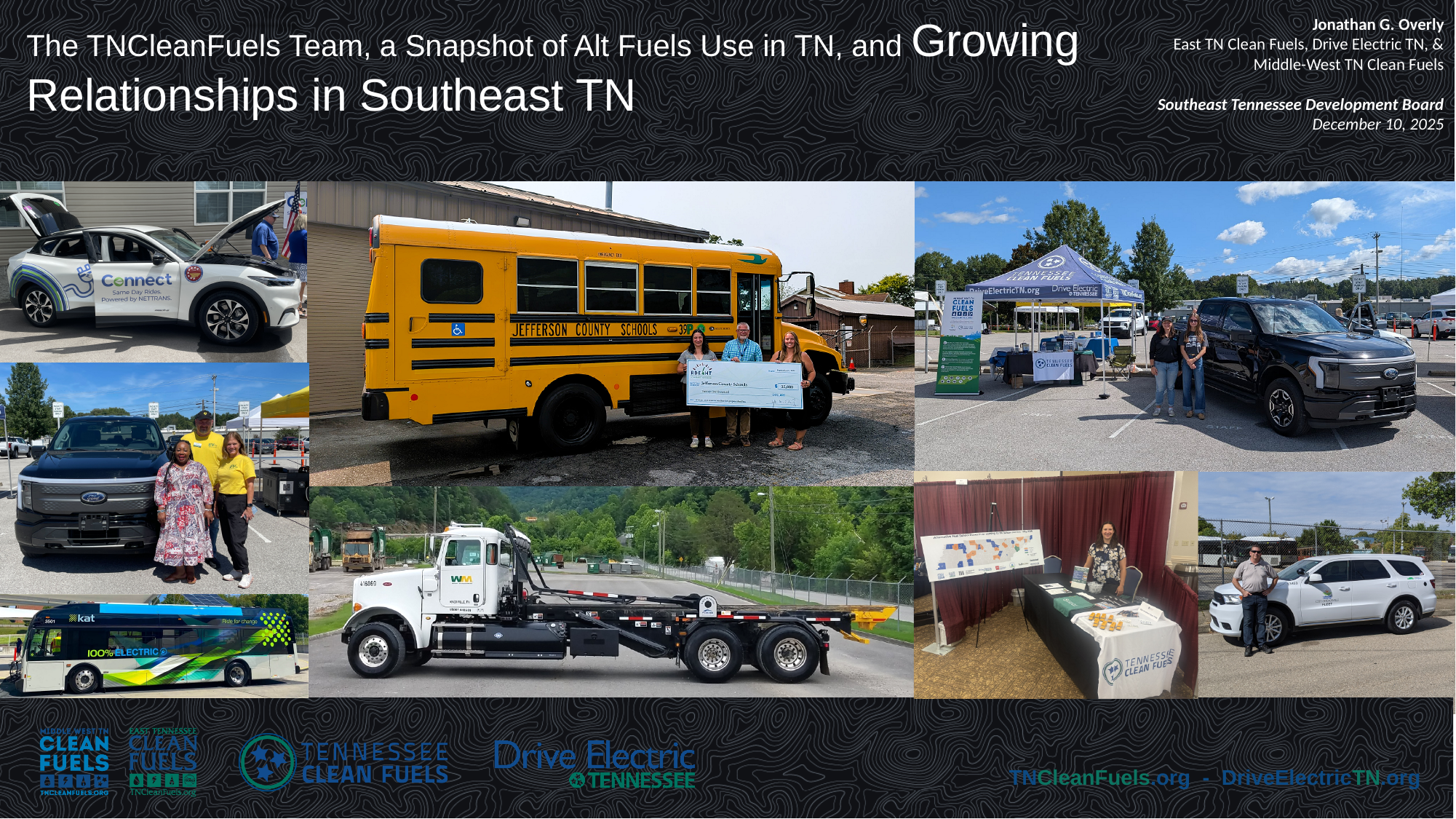

The TNCleanFuels Team, a Snapshot of Alt Fuels Use in TN, and Growing Relationships in Southeast TN
Jonathan G. Overly
East TN Clean Fuels, Drive Electric TN, &
Middle-West TN Clean Fuels

Southeast Tennessee Development Board
December 10, 2025